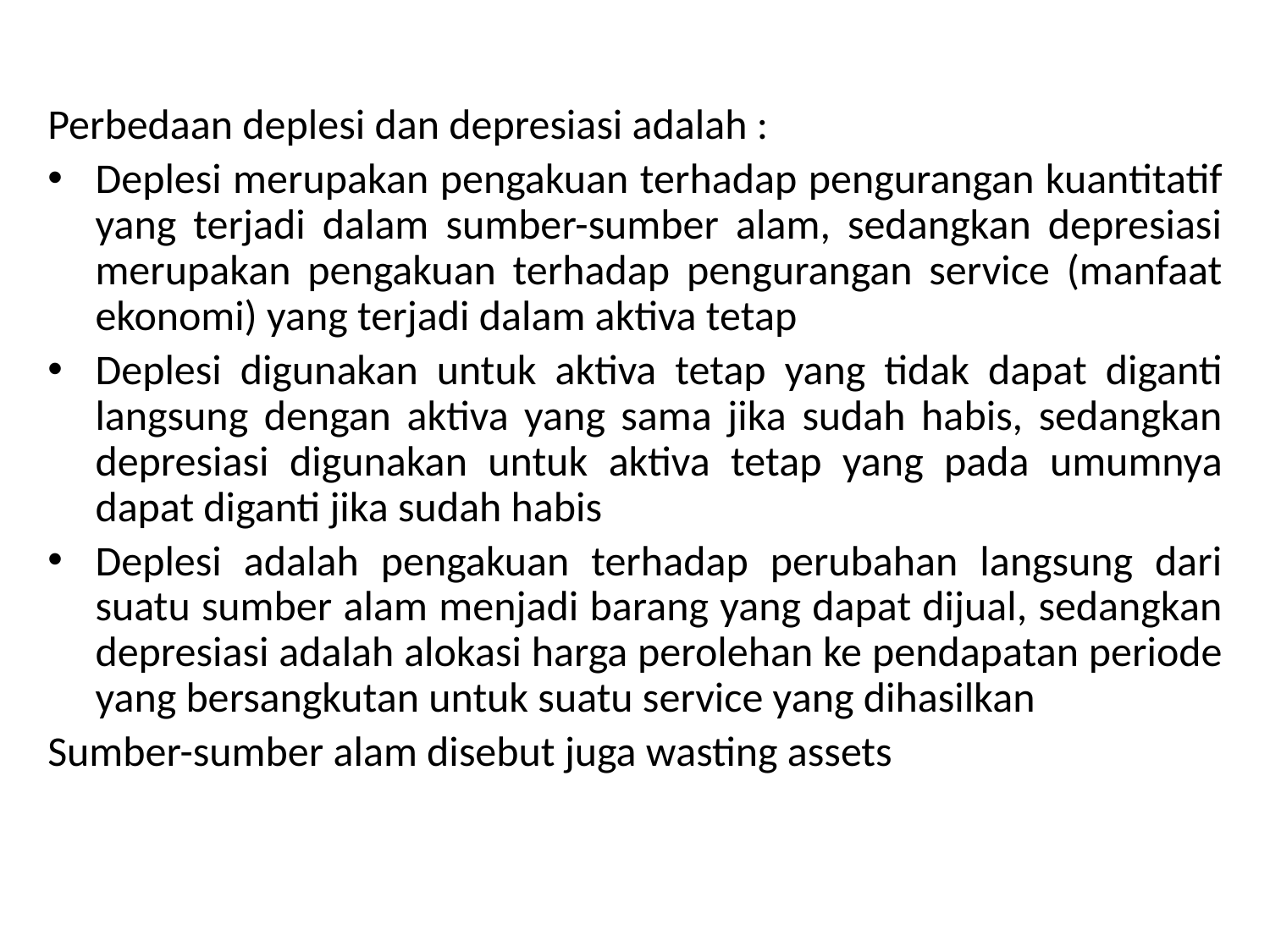

Perbedaan deplesi dan depresiasi adalah :
Deplesi merupakan pengakuan terhadap pengurangan kuantitatif yang terjadi dalam sumber-sumber alam, sedangkan depresiasi merupakan pengakuan terhadap pengurangan service (manfaat ekonomi) yang terjadi dalam aktiva tetap
Deplesi digunakan untuk aktiva tetap yang tidak dapat diganti langsung dengan aktiva yang sama jika sudah habis, sedangkan depresiasi digunakan untuk aktiva tetap yang pada umumnya dapat diganti jika sudah habis
Deplesi adalah pengakuan terhadap perubahan langsung dari suatu sumber alam menjadi barang yang dapat dijual, sedangkan depresiasi adalah alokasi harga perolehan ke pendapatan periode yang bersangkutan untuk suatu service yang dihasilkan
Sumber-sumber alam disebut juga wasting assets